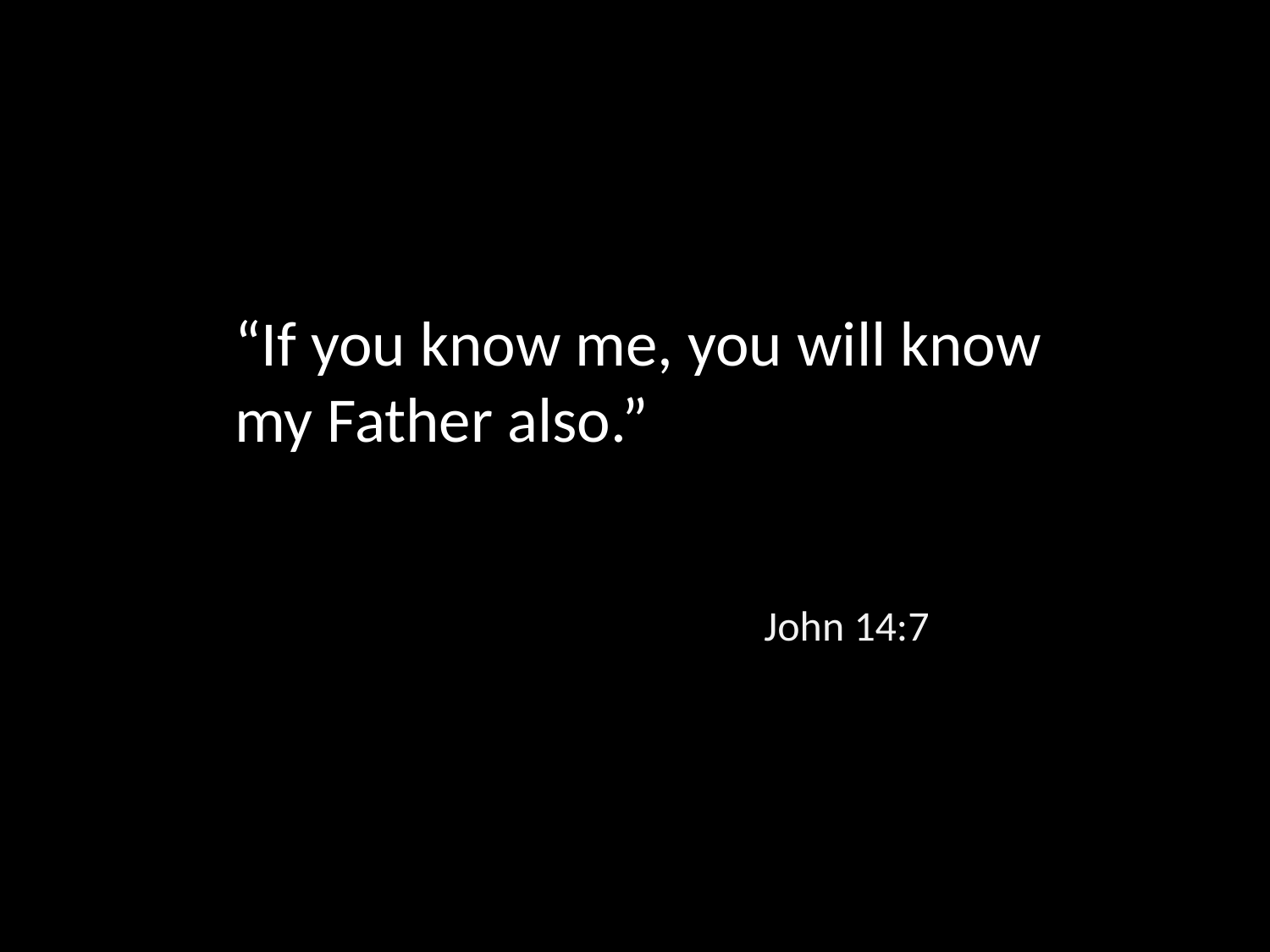

“If you know me, you will know my Father also.”
John 14:7